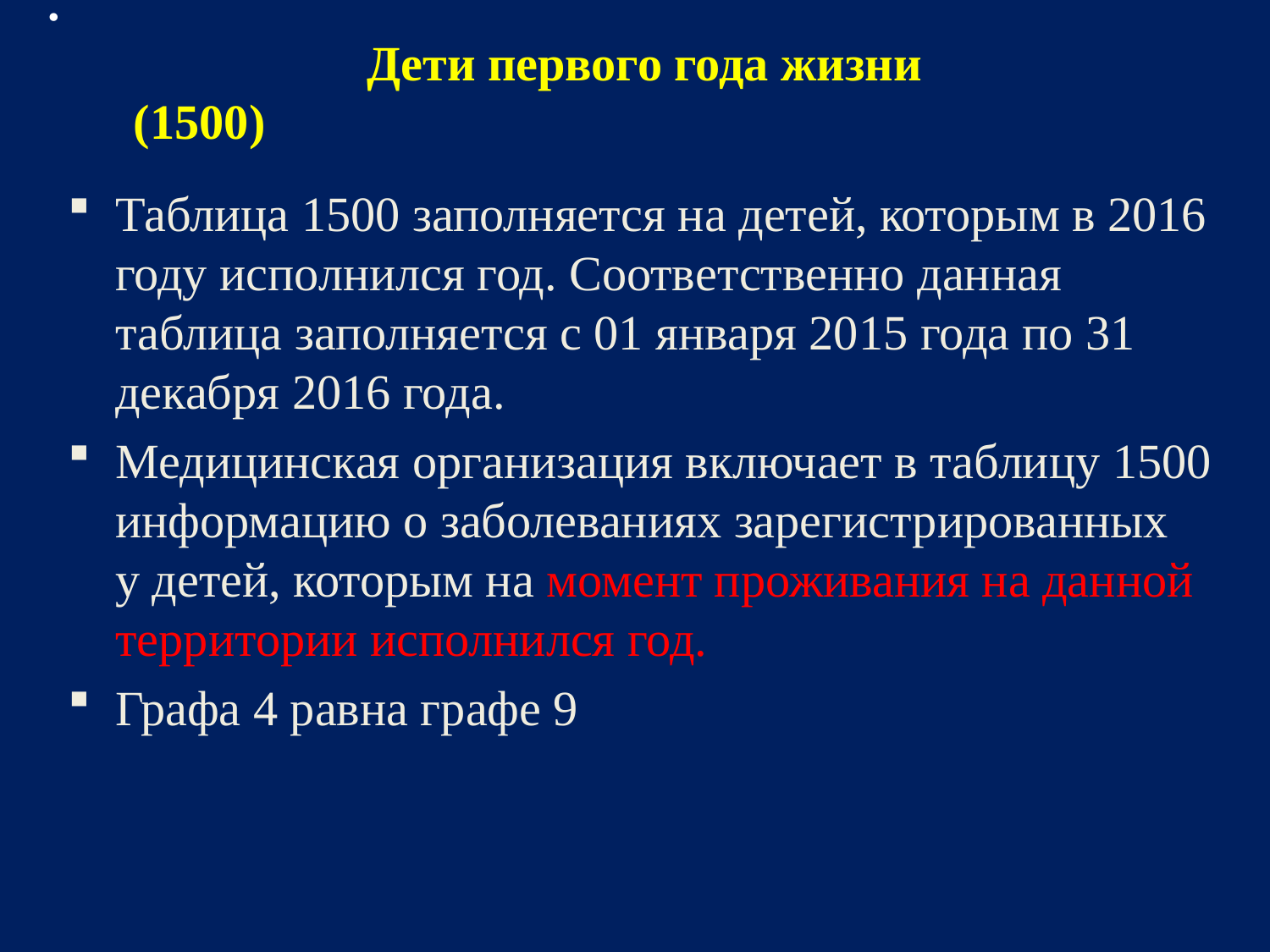

# . Дети первого года жизни (1500)
Таблица 1500 заполняется на детей, которым в 2016 году исполнился год. Соответственно данная таблица заполняется с 01 января 2015 года по 31 декабря 2016 года.
Медицинская организация включает в таблицу 1500 информацию о заболеваниях зарегистрированных  у детей, которым на момент проживания на данной территории исполнился год.
Графа 4 равна графе 9